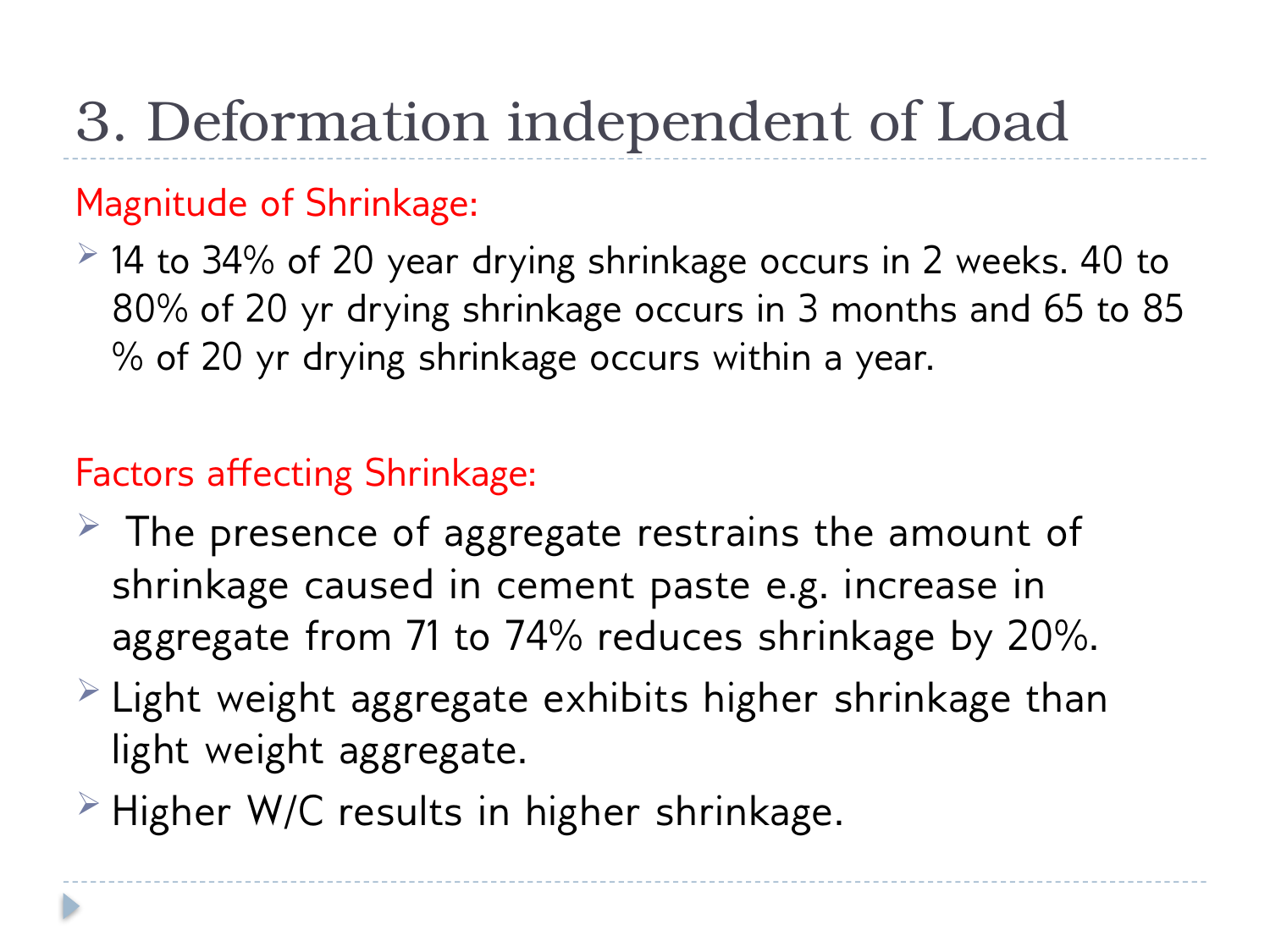

# 3. Deformation independent of Load
Magnitude of Shrinkage:
14 to 34% of 20 year drying shrinkage occurs in 2 weeks. 40 to 80% of 20 yr drying shrinkage occurs in 3 months and 65 to 85 % of 20 yr drying shrinkage occurs within a year.

Factors affecting Shrinkage:
 The presence of aggregate restrains the amount of shrinkage caused in cement paste e.g. increase in aggregate from 71 to 74% reduces shrinkage by 20%.
Light weight aggregate exhibits higher shrinkage than light weight aggregate.
Higher W/C results in higher shrinkage.